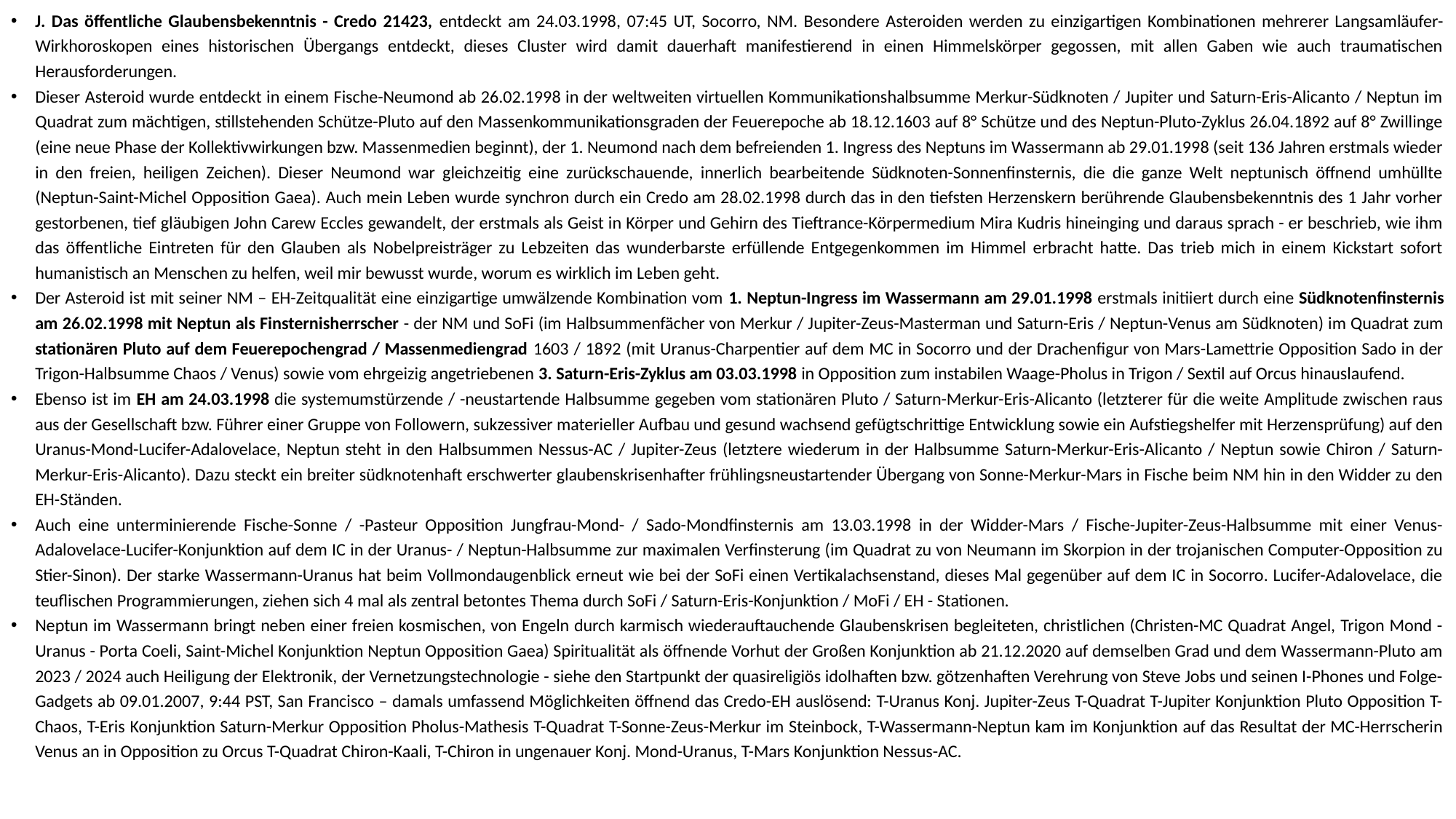

J. Das öffentliche Glaubensbekenntnis - Credo 21423, entdeckt am 24.03.1998, 07:45 UT, Socorro, NM. Besondere Asteroiden werden zu einzigartigen Kombinationen mehrerer Langsamläufer-Wirkhoroskopen eines historischen Übergangs entdeckt, dieses Cluster wird damit dauerhaft manifestierend in einen Himmelskörper gegossen, mit allen Gaben wie auch traumatischen Herausforderungen.
Dieser Asteroid wurde entdeckt in einem Fische-Neumond ab 26.02.1998 in der weltweiten virtuellen Kommunikationshalbsumme Merkur-Südknoten / Jupiter und Saturn-Eris-Alicanto / Neptun im Quadrat zum mächtigen, stillstehenden Schütze-Pluto auf den Massenkommunikationsgraden der Feuerepoche ab 18.12.1603 auf 8° Schütze und des Neptun-Pluto-Zyklus 26.04.1892 auf 8° Zwillinge (eine neue Phase der Kollektivwirkungen bzw. Massenmedien beginnt), der 1. Neumond nach dem befreienden 1. Ingress des Neptuns im Wassermann ab 29.01.1998 (seit 136 Jahren erstmals wieder in den freien, heiligen Zeichen). Dieser Neumond war gleichzeitig eine zurückschauende, innerlich bearbeitende Südknoten-Sonnenfinsternis, die die ganze Welt neptunisch öffnend umhüllte (Neptun-Saint-Michel Opposition Gaea). Auch mein Leben wurde synchron durch ein Credo am 28.02.1998 durch das in den tiefsten Herzenskern berührende Glaubensbekenntnis des 1 Jahr vorher gestorbenen, tief gläubigen John Carew Eccles gewandelt, der erstmals als Geist in Körper und Gehirn des Tieftrance-Körpermedium Mira Kudris hineinging und daraus sprach - er beschrieb, wie ihm das öffentliche Eintreten für den Glauben als Nobelpreisträger zu Lebzeiten das wunderbarste erfüllende Entgegenkommen im Himmel erbracht hatte. Das trieb mich in einem Kickstart sofort humanistisch an Menschen zu helfen, weil mir bewusst wurde, worum es wirklich im Leben geht.
Der Asteroid ist mit seiner NM – EH-Zeitqualität eine einzigartige umwälzende Kombination vom 1. Neptun-Ingress im Wassermann am 29.01.1998 erstmals initiiert durch eine Südknotenfinsternis am 26.02.1998 mit Neptun als Finsternisherrscher - der NM und SoFi (im Halbsummenfächer von Merkur / Jupiter-Zeus-Masterman und Saturn-Eris / Neptun-Venus am Südknoten) im Quadrat zum stationären Pluto auf dem Feuerepochengrad / Massenmediengrad 1603 / 1892 (mit Uranus-Charpentier auf dem MC in Socorro und der Drachenfigur von Mars-Lamettrie Opposition Sado in der Trigon-Halbsumme Chaos / Venus) sowie vom ehrgeizig angetriebenen 3. Saturn-Eris-Zyklus am 03.03.1998 in Opposition zum instabilen Waage-Pholus in Trigon / Sextil auf Orcus hinauslaufend.
Ebenso ist im EH am 24.03.1998 die systemumstürzende / -neustartende Halbsumme gegeben vom stationären Pluto / Saturn-Merkur-Eris-Alicanto (letzterer für die weite Amplitude zwischen raus aus der Gesellschaft bzw. Führer einer Gruppe von Followern, sukzessiver materieller Aufbau und gesund wachsend gefügtschrittige Entwicklung sowie ein Aufstiegshelfer mit Herzensprüfung) auf den Uranus-Mond-Lucifer-Adalovelace, Neptun steht in den Halbsummen Nessus-AC / Jupiter-Zeus (letztere wiederum in der Halbsumme Saturn-Merkur-Eris-Alicanto / Neptun sowie Chiron / Saturn-Merkur-Eris-Alicanto). Dazu steckt ein breiter südknotenhaft erschwerter glaubenskrisenhafter frühlingsneustartender Übergang von Sonne-Merkur-Mars in Fische beim NM hin in den Widder zu den EH-Ständen.
Auch eine unterminierende Fische-Sonne / -Pasteur Opposition Jungfrau-Mond- / Sado-Mondfinsternis am 13.03.1998 in der Widder-Mars / Fische-Jupiter-Zeus-Halbsumme mit einer Venus-Adalovelace-Lucifer-Konjunktion auf dem IC in der Uranus- / Neptun-Halbsumme zur maximalen Verfinsterung (im Quadrat zu von Neumann im Skorpion in der trojanischen Computer-Opposition zu Stier-Sinon). Der starke Wassermann-Uranus hat beim Vollmondaugenblick erneut wie bei der SoFi einen Vertikalachsenstand, dieses Mal gegenüber auf dem IC in Socorro. Lucifer-Adalovelace, die teuflischen Programmierungen, ziehen sich 4 mal als zentral betontes Thema durch SoFi / Saturn-Eris-Konjunktion / MoFi / EH - Stationen.
Neptun im Wassermann bringt neben einer freien kosmischen, von Engeln durch karmisch wiederauftauchende Glaubenskrisen begleiteten, christlichen (Christen-MC Quadrat Angel, Trigon Mond - Uranus - Porta Coeli, Saint-Michel Konjunktion Neptun Opposition Gaea) Spiritualität als öffnende Vorhut der Großen Konjunktion ab 21.12.2020 auf demselben Grad und dem Wassermann-Pluto am 2023 / 2024 auch Heiligung der Elektronik, der Vernetzungstechnologie - siehe den Startpunkt der quasireligiös idolhaften bzw. götzenhaften Verehrung von Steve Jobs und seinen I-Phones und Folge-Gadgets ab 09.01.2007, 9:44 PST, San Francisco – damals umfassend Möglichkeiten öffnend das Credo-EH auslösend: T-Uranus Konj. Jupiter-Zeus T-Quadrat T-Jupiter Konjunktion Pluto Opposition T-Chaos, T-Eris Konjunktion Saturn-Merkur Opposition Pholus-Mathesis T-Quadrat T-Sonne-Zeus-Merkur im Steinbock, T-Wassermann-Neptun kam im Konjunktion auf das Resultat der MC-Herrscherin Venus an in Opposition zu Orcus T-Quadrat Chiron-Kaali, T-Chiron in ungenauer Konj. Mond-Uranus, T-Mars Konjunktion Nessus-AC.